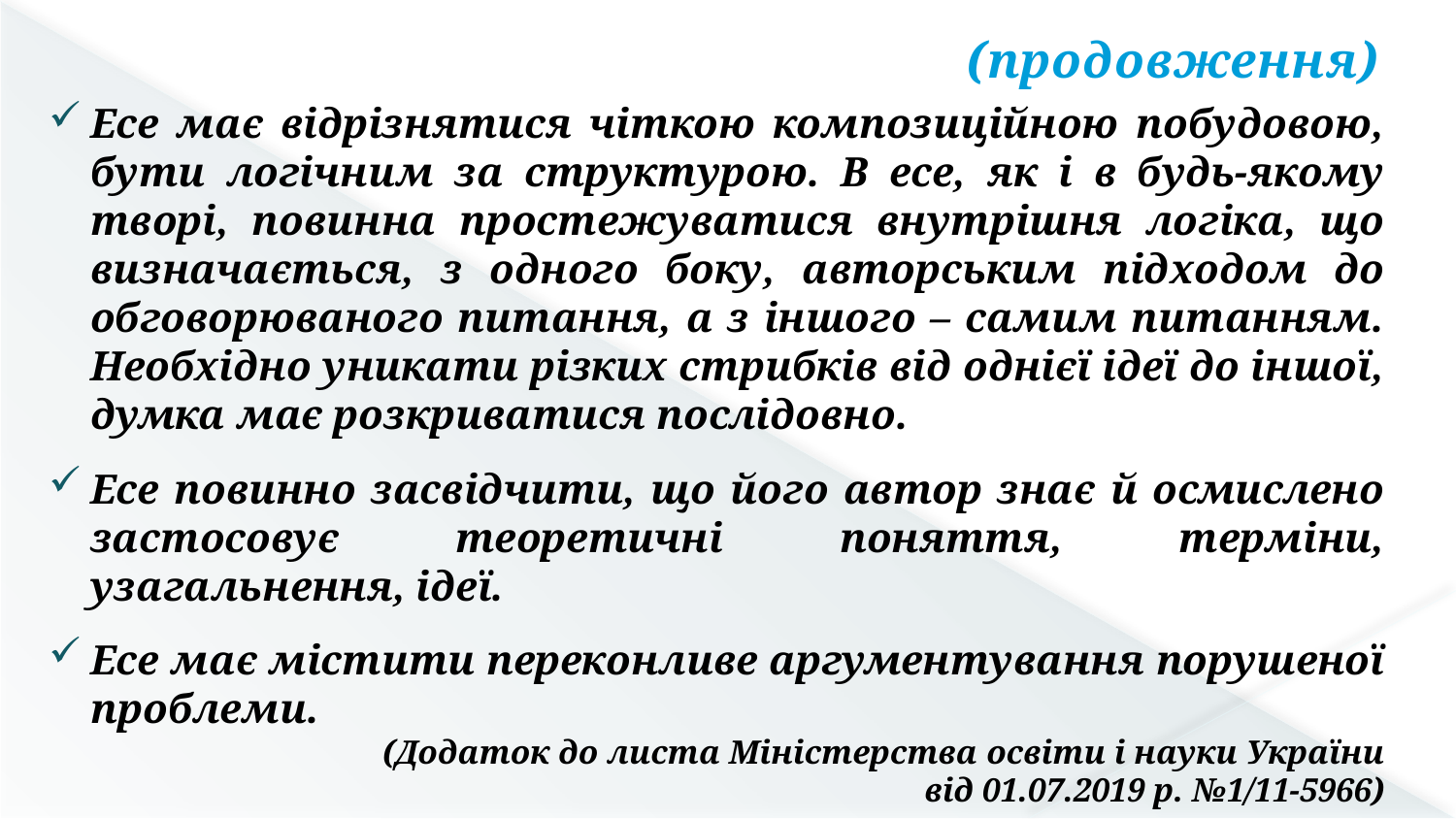

(продовження)
Есе має відрізнятися чіткою композиційною побудовою, бути логічним за структурою. В есе, як і в будь-якому творі, повинна простежуватися внутрішня логіка, що визначається, з одного боку, авторським підходом до обговорюваного питання, а з іншого – самим питанням. Необхідно уникати різких стрибків від однієї ідеї до іншої, думка має розкриватися послідовно.

Есе повинно засвідчити, що його автор знає й осмислено застосовує теоретичні поняття, терміни, узагальнення, ідеї.

Есе має містити переконливе аргументування порушеної проблеми.
(Додаток до листа Міністерства освіти і науки України
від 01.07.2019 р. №1/11-5966)